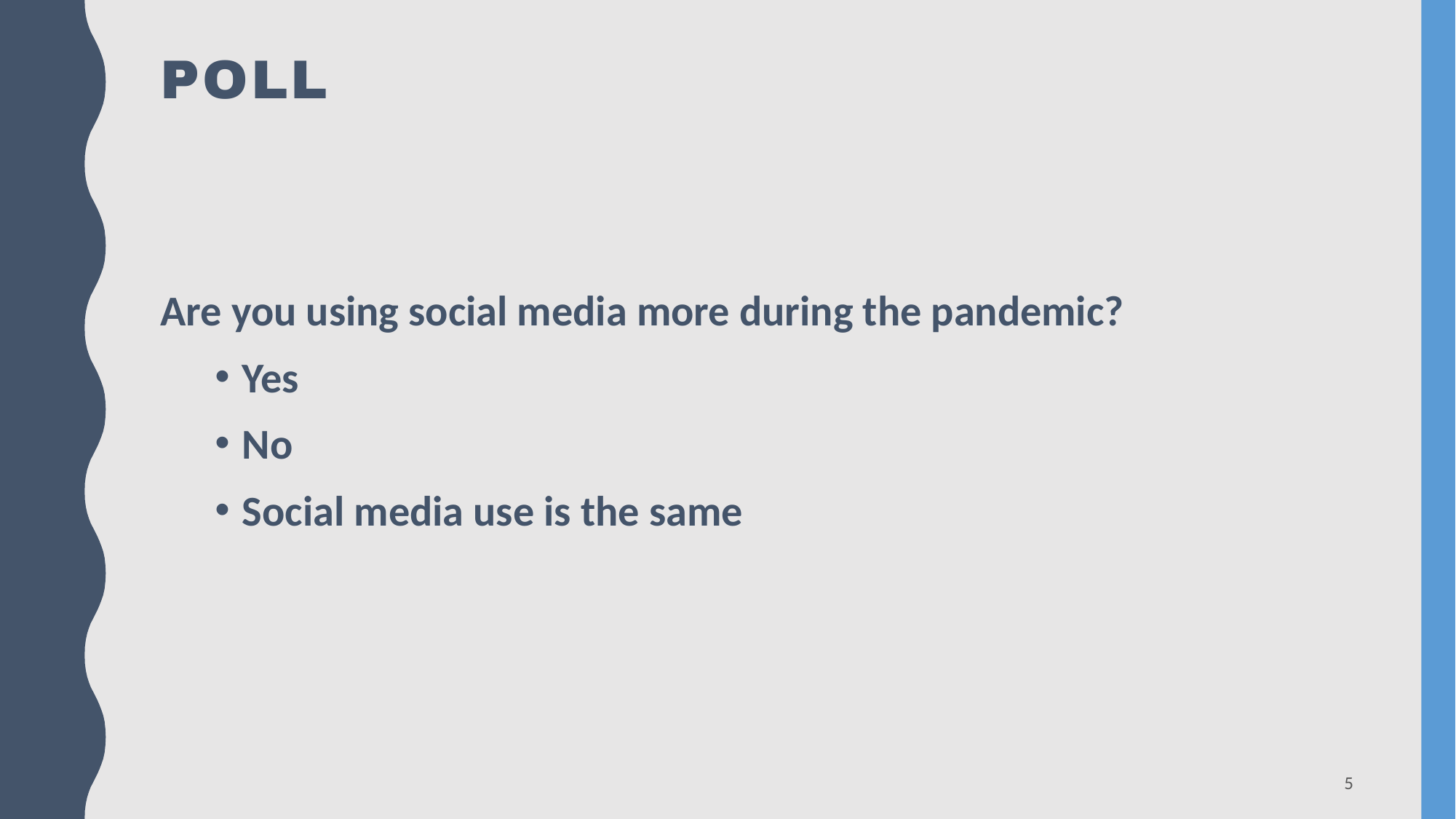

# poll
Are you using social media more during the pandemic?
Yes
No
Social media use is the same

5